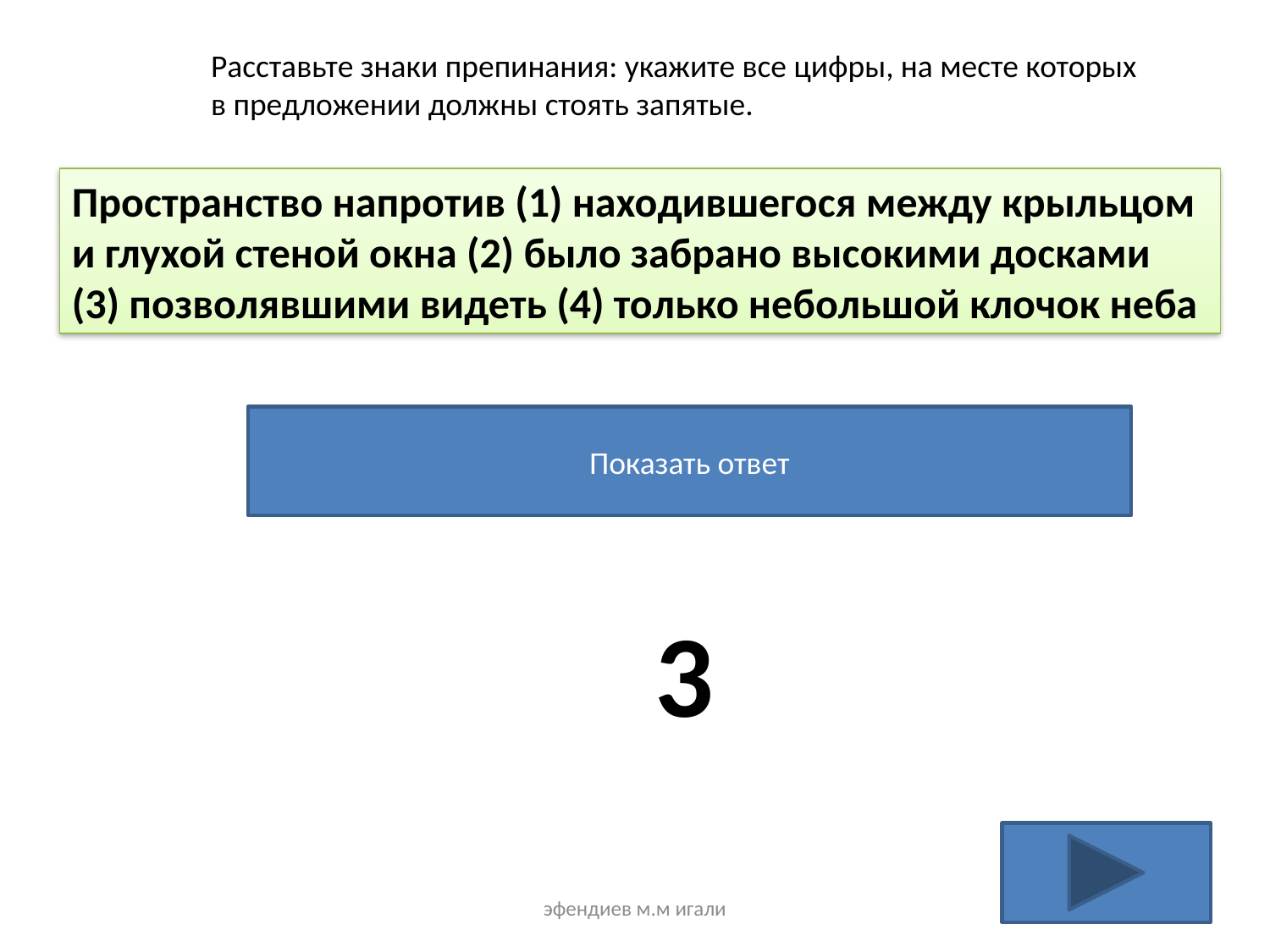

Расставьте знаки препинания: укажите все цифры, на месте которых в предложении должны стоять запятые.
Пространство напротив (1) находившегося между крыльцом и глухой стеной окна (2) было забрано высокими досками (3) позволявшими видеть (4) только небольшой клочок неба
Показать ответ
3

эфендиев м.м игали